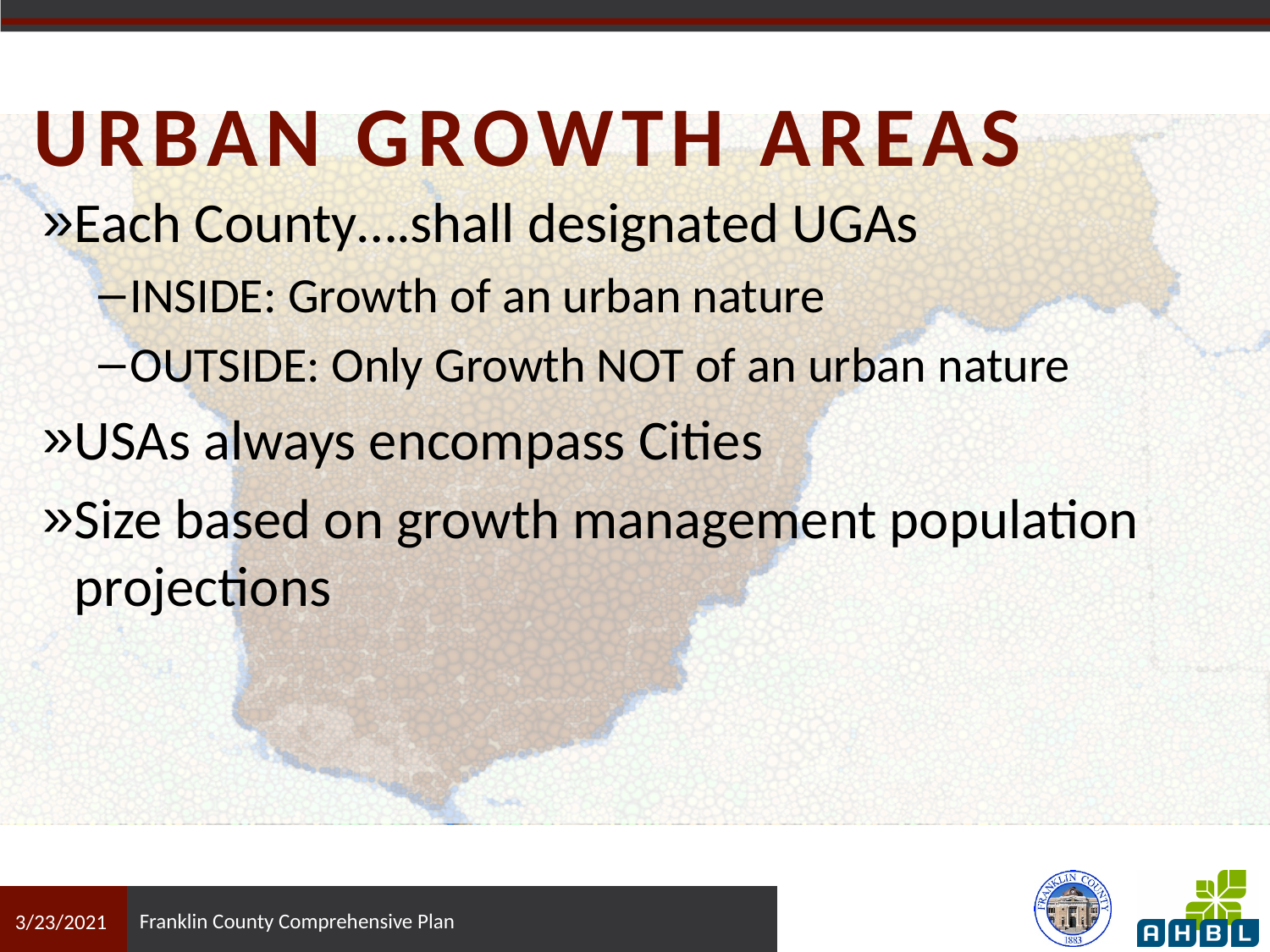

# Urban growth areas
Each County….shall designated UGAs
INSIDE: Growth of an urban nature
OUTSIDE: Only Growth NOT of an urban nature
USAs always encompass Cities
Size based on growth management population projections

Franklin County Comprehensive Plan
3/23/2021